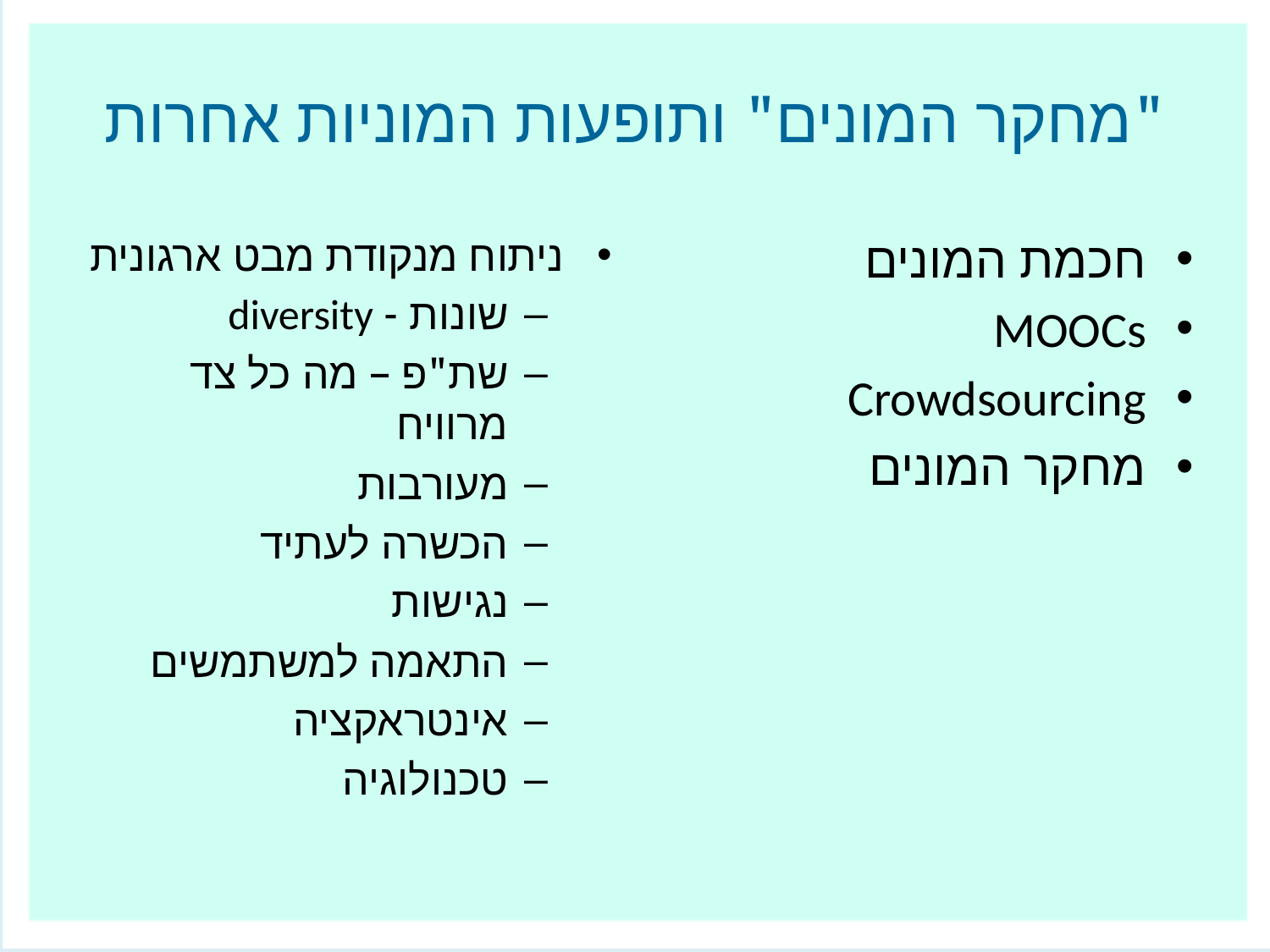

# "מחקר המונים" ותופעות המוניות אחרות
ניתוח מנקודת מבט ארגונית
שונות - diversity
שת"פ – מה כל צד מרוויח
מעורבות
הכשרה לעתיד
נגישות
התאמה למשתמשים
אינטראקציה
טכנולוגיה

חכמת המונים
MOOCs
Crowdsourcing
מחקר המונים